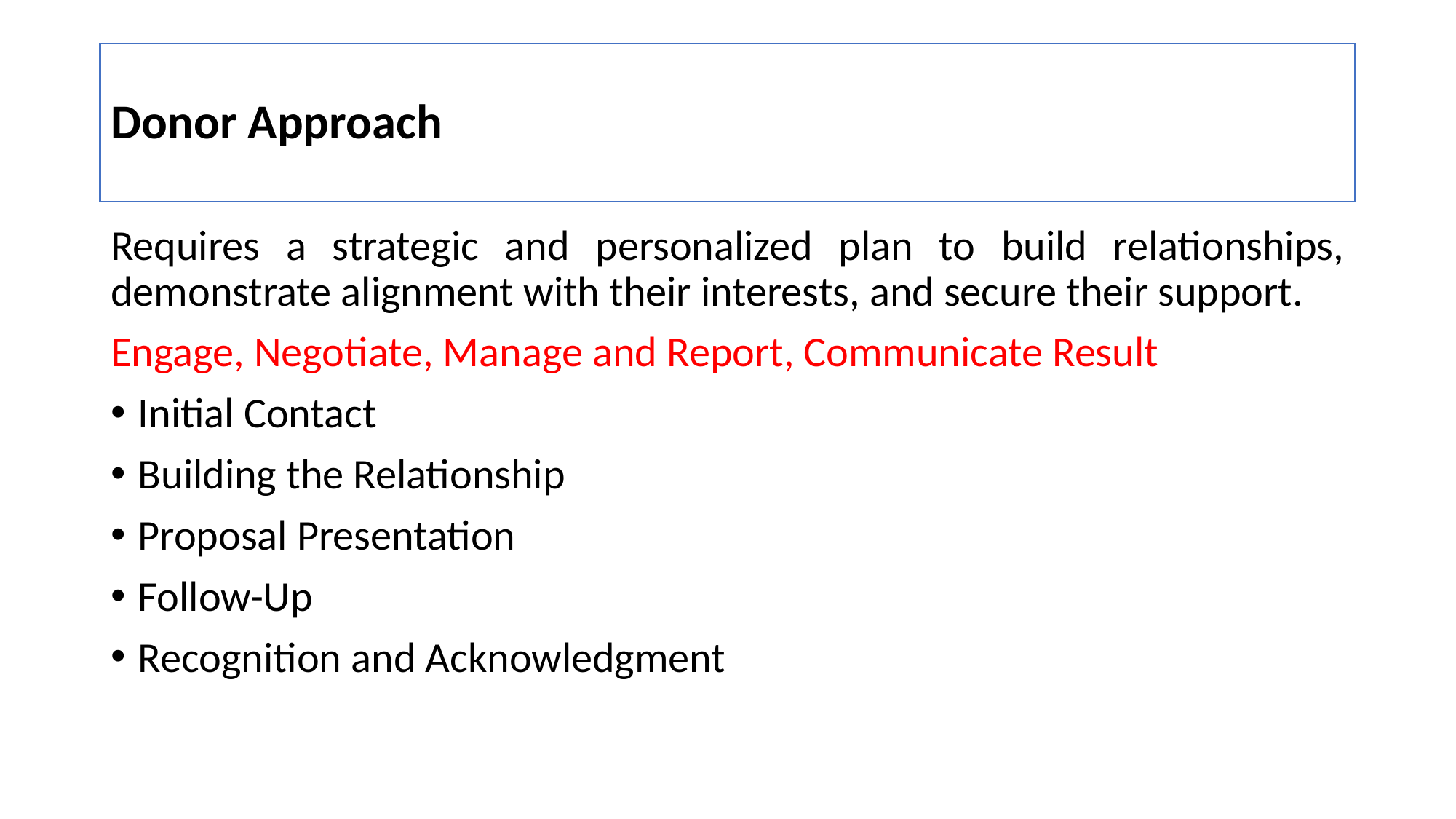

# Donor Approach
Requires a strategic and personalized plan to build relationships, demonstrate alignment with their interests, and secure their support.
Engage, Negotiate, Manage and Report, Communicate Result
Initial Contact
Building the Relationship
Proposal Presentation
Follow-Up
Recognition and Acknowledgment